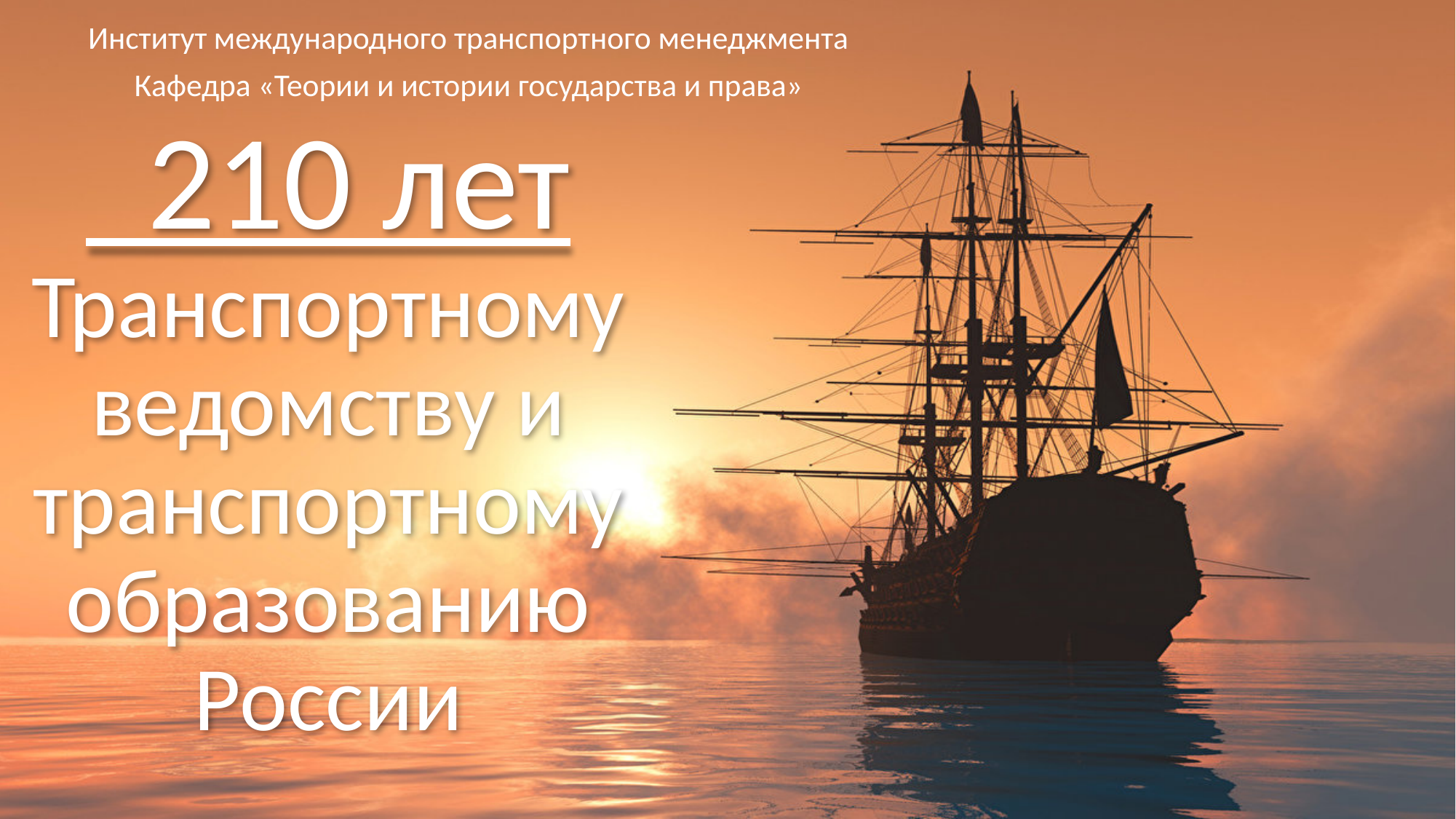

Институт международного транспортного менеджмента
Кафедра «Теории и истории государства и права»
# 210 лет Транспортному ведомству и транспортному образованию России